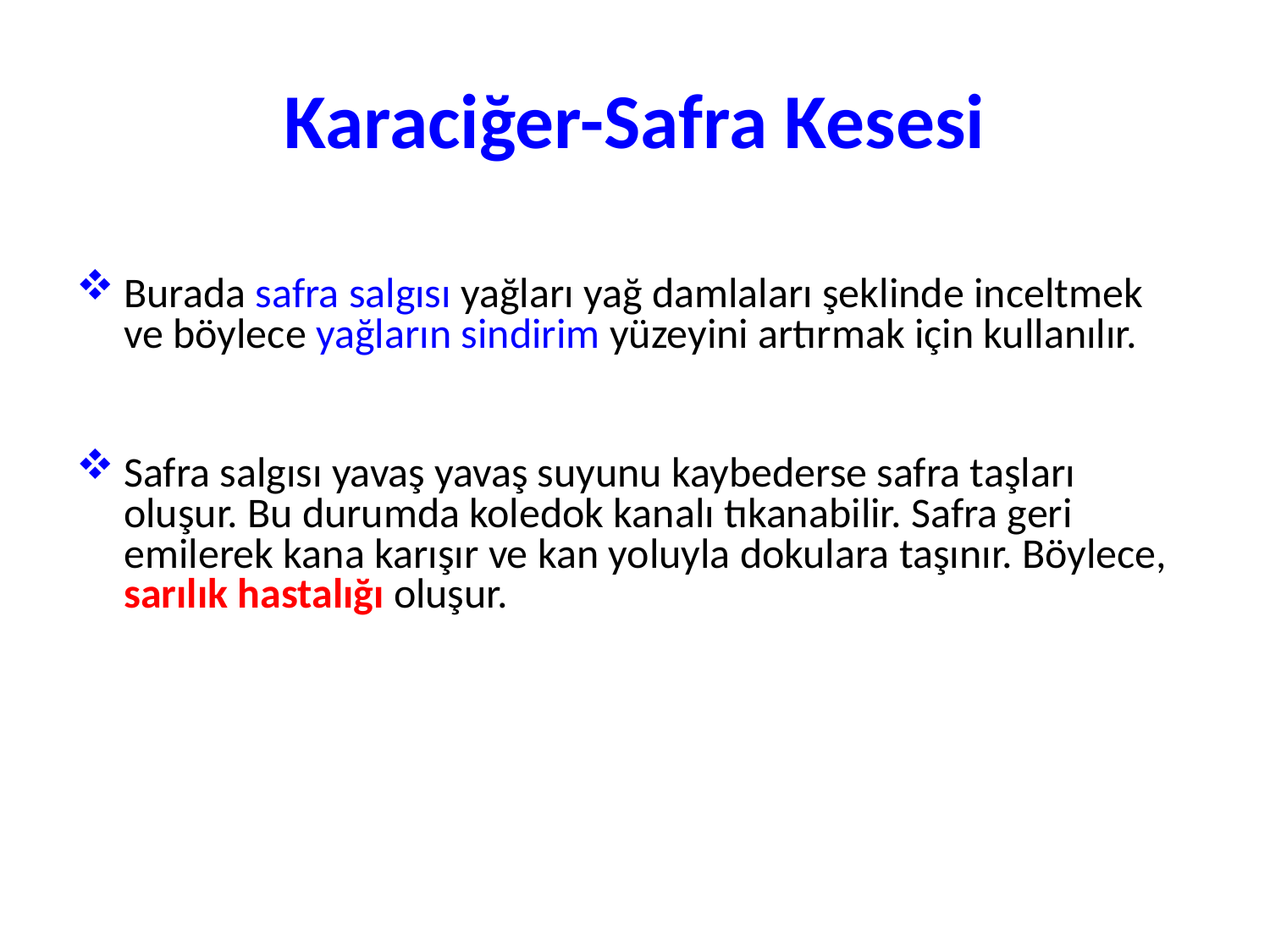

# Karaciğer-Safra Kesesi

Burada safra salgısı yağları yağ damlaları şeklinde inceltmek ve böylece yağların sindirim yüzeyini artırmak için kullanılır.

Safra salgısı yavaş yavaş suyunu kaybederse safra taşları oluşur. Bu durumda koledok kanalı tıkanabilir. Safra geri emilerek kana karışır ve kan yoluyla dokulara taşınır. Böylece, sarılık hastalığı oluşur.